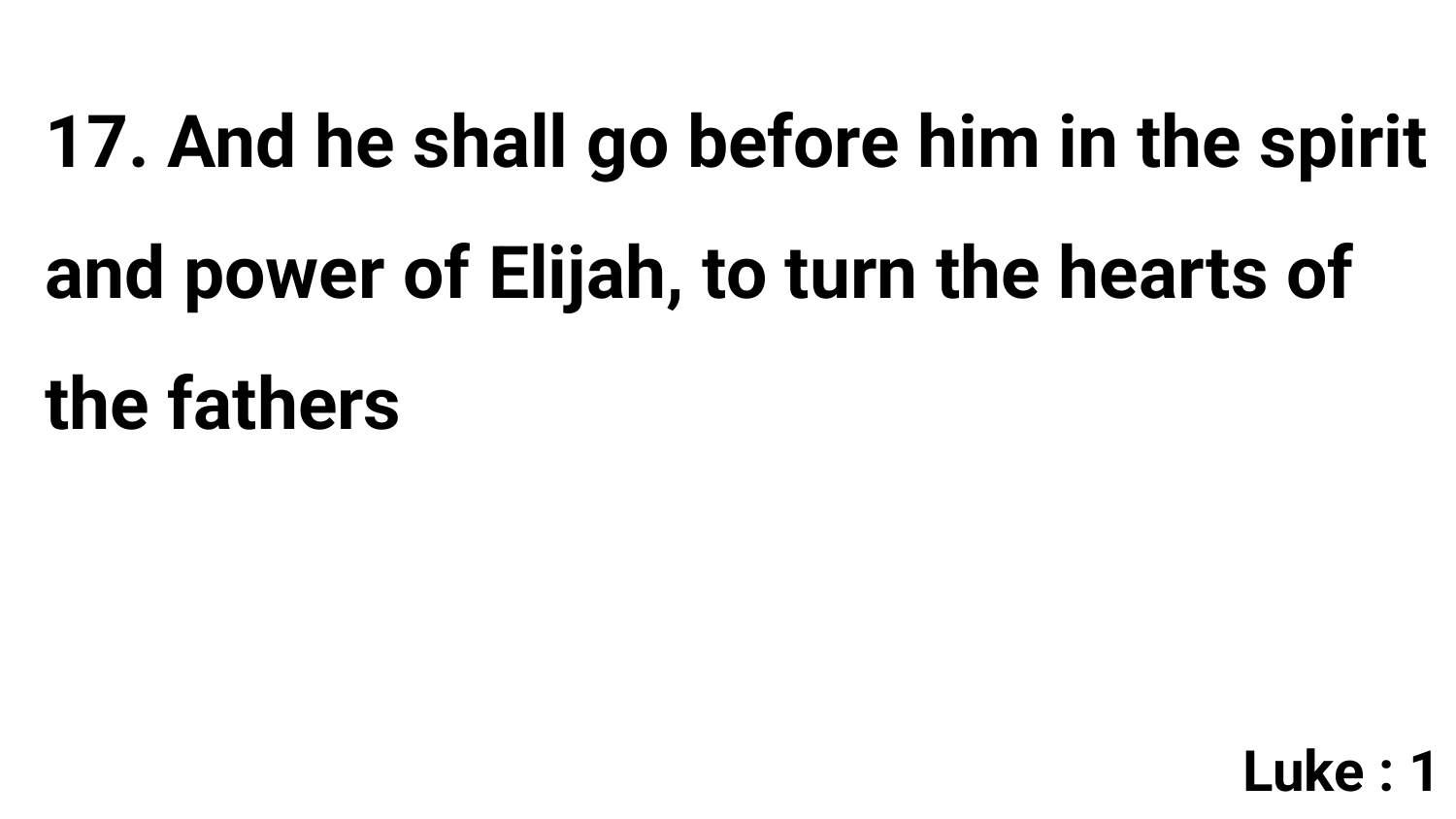

17. And he shall go before him in the spirit and power of Elijah, to turn the hearts of the fathers
Luke : 1